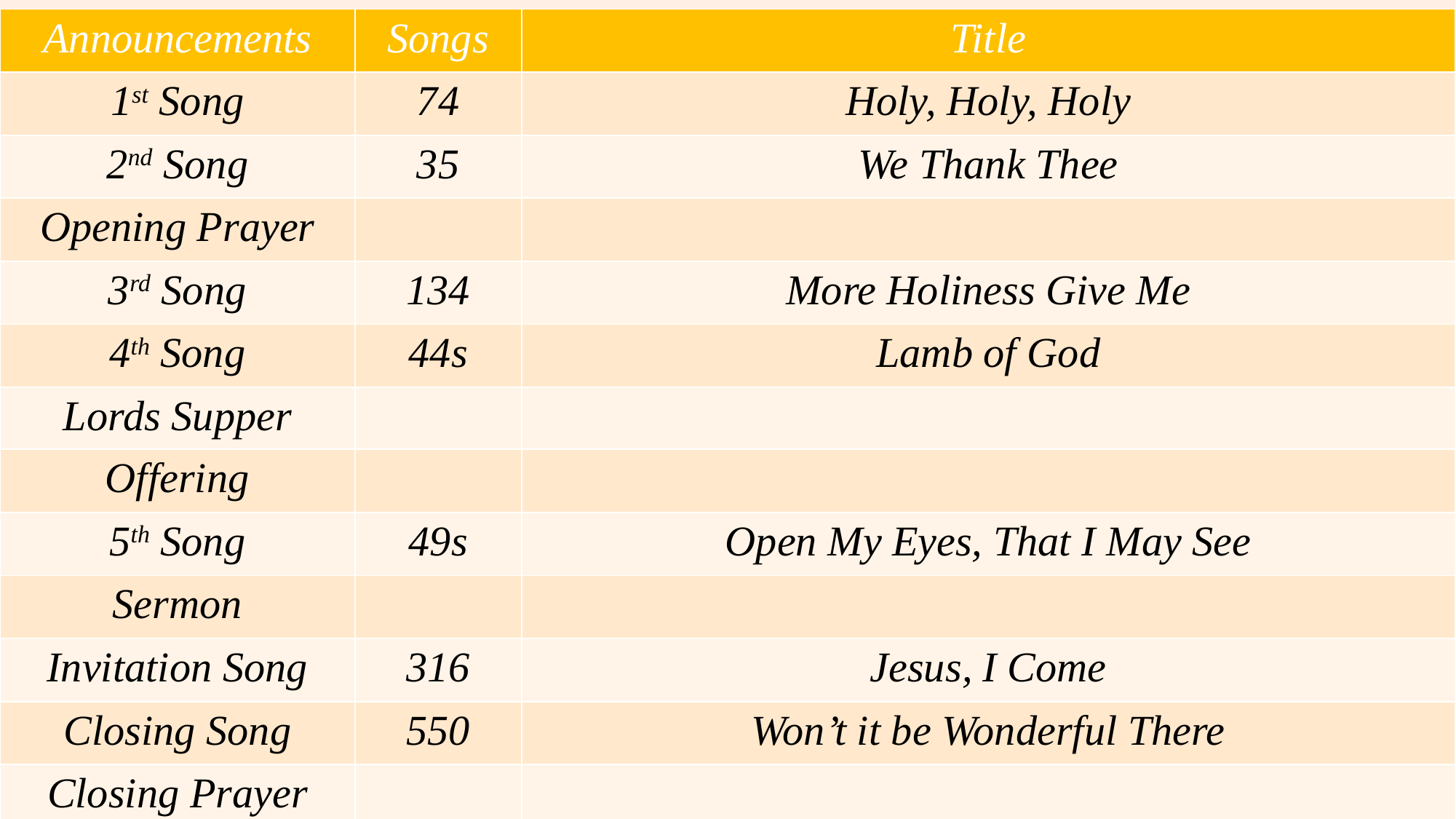

| Announcements | Songs | Title |
| --- | --- | --- |
| 1st Song | 74 | Holy, Holy, Holy |
| 2nd Song | 35 | We Thank Thee |
| Opening Prayer |  |  |
| 3rd Song | 134 | More Holiness Give Me |
| 4th Song | 44s | Lamb of God |
| Lords Supper |  |  |
| Offering |  |  |
| 5th Song | 49s | Open My Eyes, That I May See |
| Sermon |  |  |
| Invitation Song | 316 | Jesus, I Come |
| Closing Song | 550 | Won’t it be Wonderful There |
| Closing Prayer |  |  |